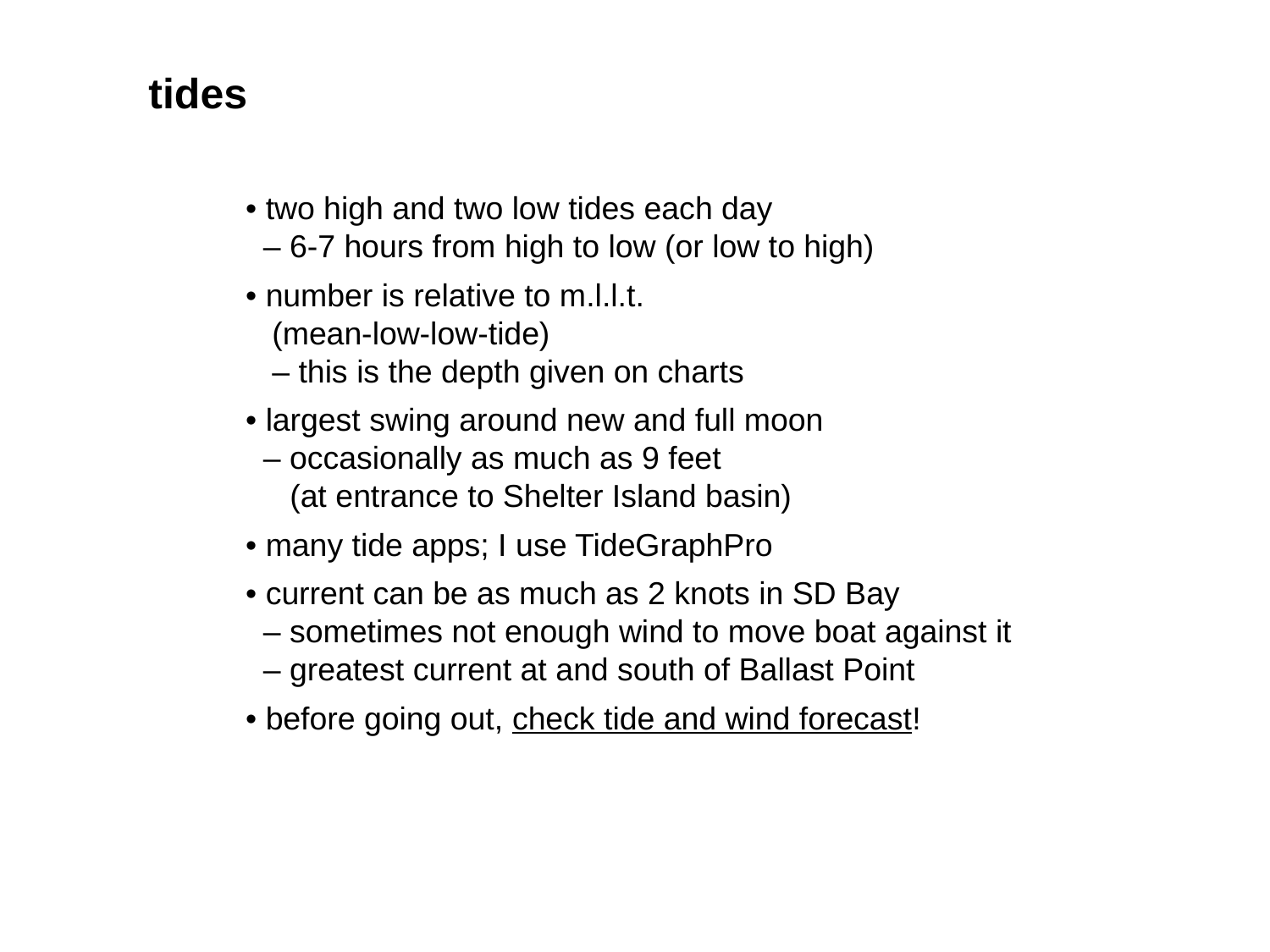

tides
• two high and two low tides each day
  – 6-7 hours from high to low (or low to high)
• number is relative to m.l.l.t.
   (mean-low-low-tide)
   – this is the depth given on charts
• largest swing around new and full moon
  – occasionally as much as 9 feet
     (at entrance to Shelter Island basin)
• many tide apps; I use TideGraphPro
• current can be as much as 2 knots in SD Bay
  – sometimes not enough wind to move boat against it
  – greatest current at and south of Ballast Point
• before going out, check tide and wind forecast!